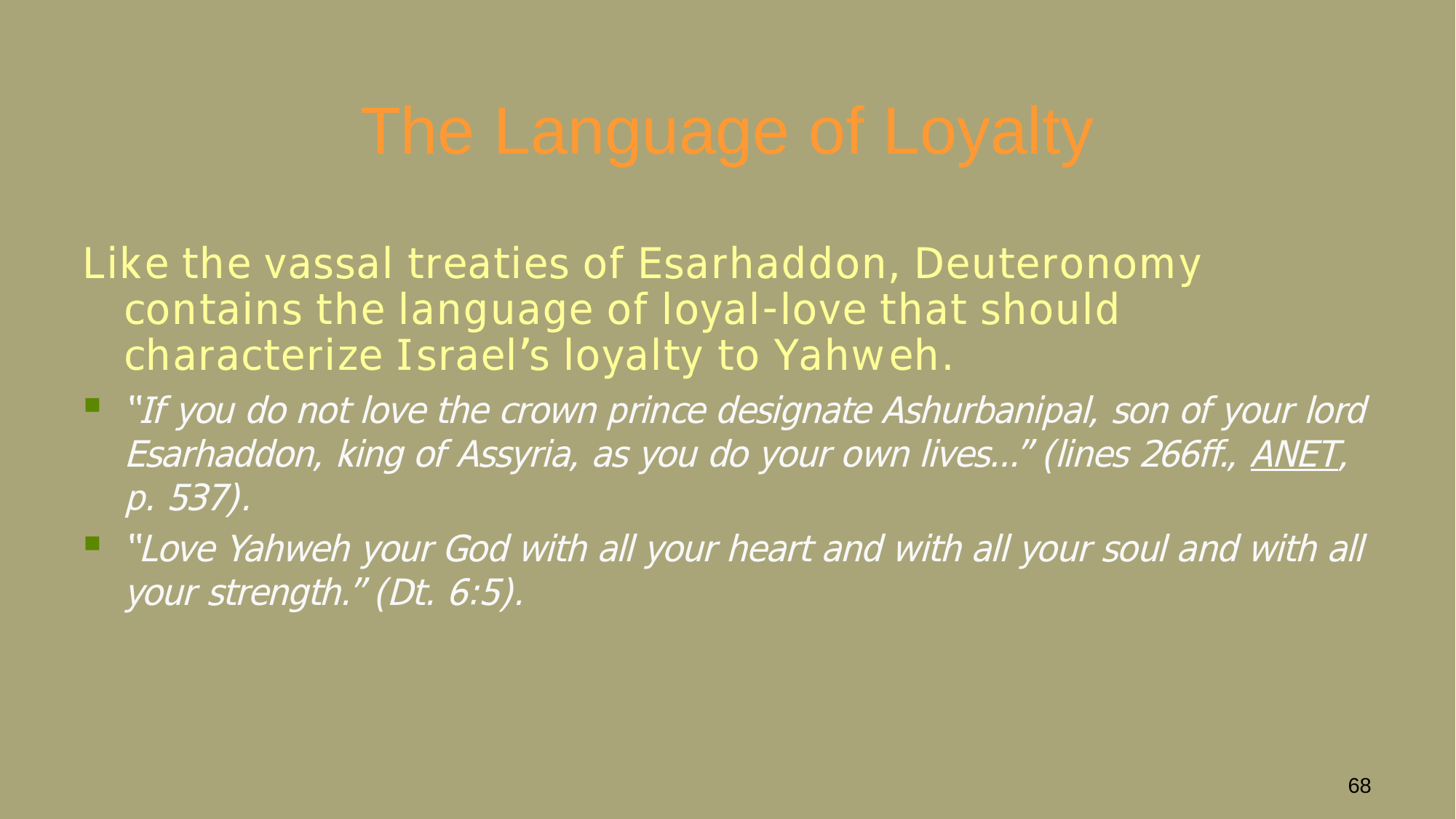

# The Language of Loyalty
Like the vassal treaties of Esarhaddon, Deuteronomy contains the language of loyal-love that should characterize Israel’s loyalty to Yahweh.
“If you do not love the crown prince designate Ashurbanipal, son of your lord Esarhaddon, king of Assyria, as you do your own lives…” (lines 266ff., ANET, p. 537).
“Love Yahweh your God with all your heart and with all your soul and with all your strength.” (Dt. 6:5).
68